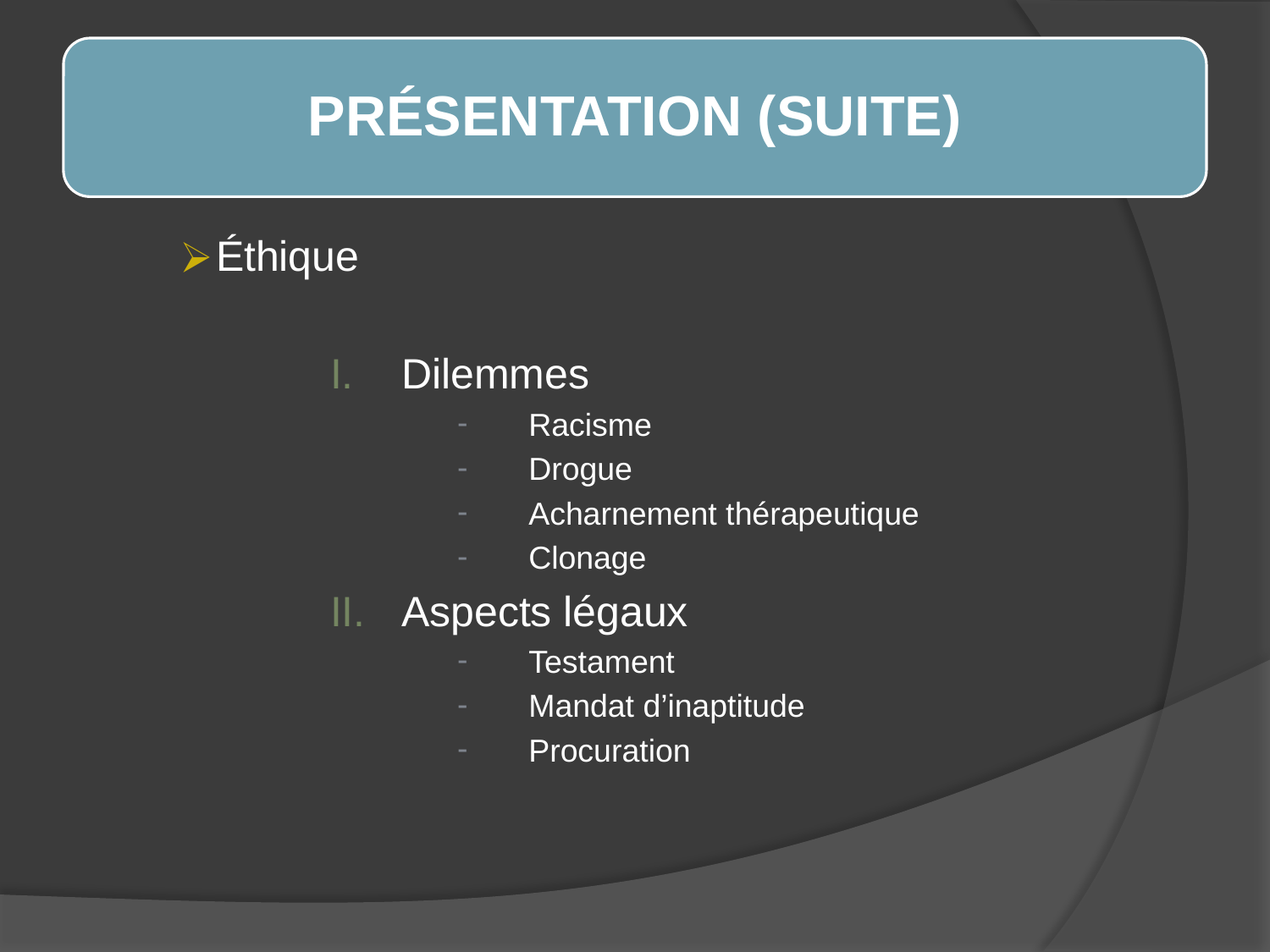

PRÉSENTATION (SUITE)
Éthique

Dilemmes
Racisme
Drogue
Acharnement thérapeutique
Clonage
Aspects légaux
Testament
Mandat d’inaptitude
Procuration